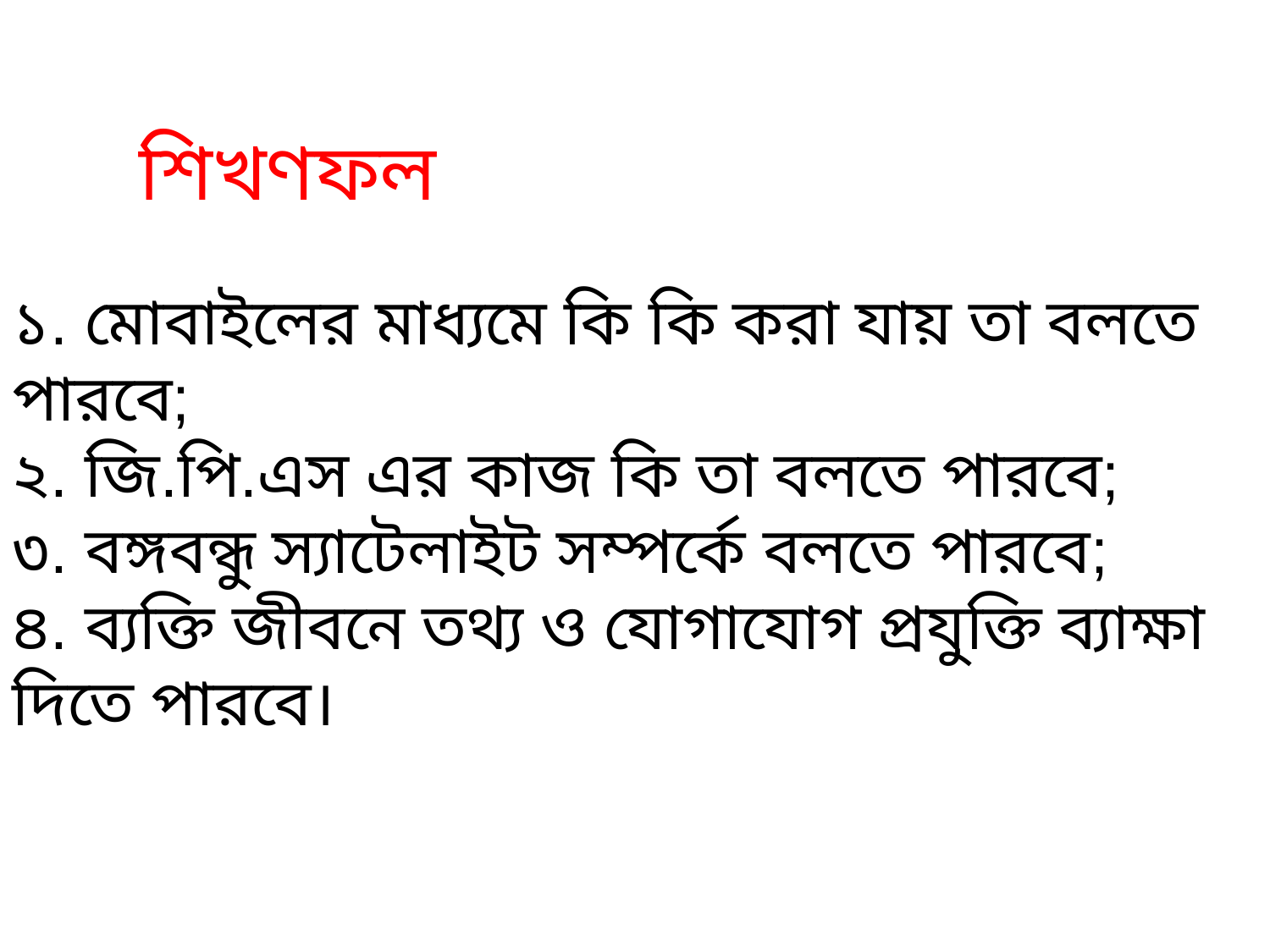

শিখণফল
১. মোবাইলের মাধ্যমে কি কি করা যায় তা বলতে পারবে;
২. জি.পি.এস এর কাজ কি তা বলতে পারবে;
৩. বঙ্গবন্ধু স্যাটেলাইট সম্পর্কে বলতে পারবে;
৪. ব্যক্তি জীবনে তথ্য ও যোগাযোগ প্রযুক্তি ব্যাক্ষা দিতে পারবে।